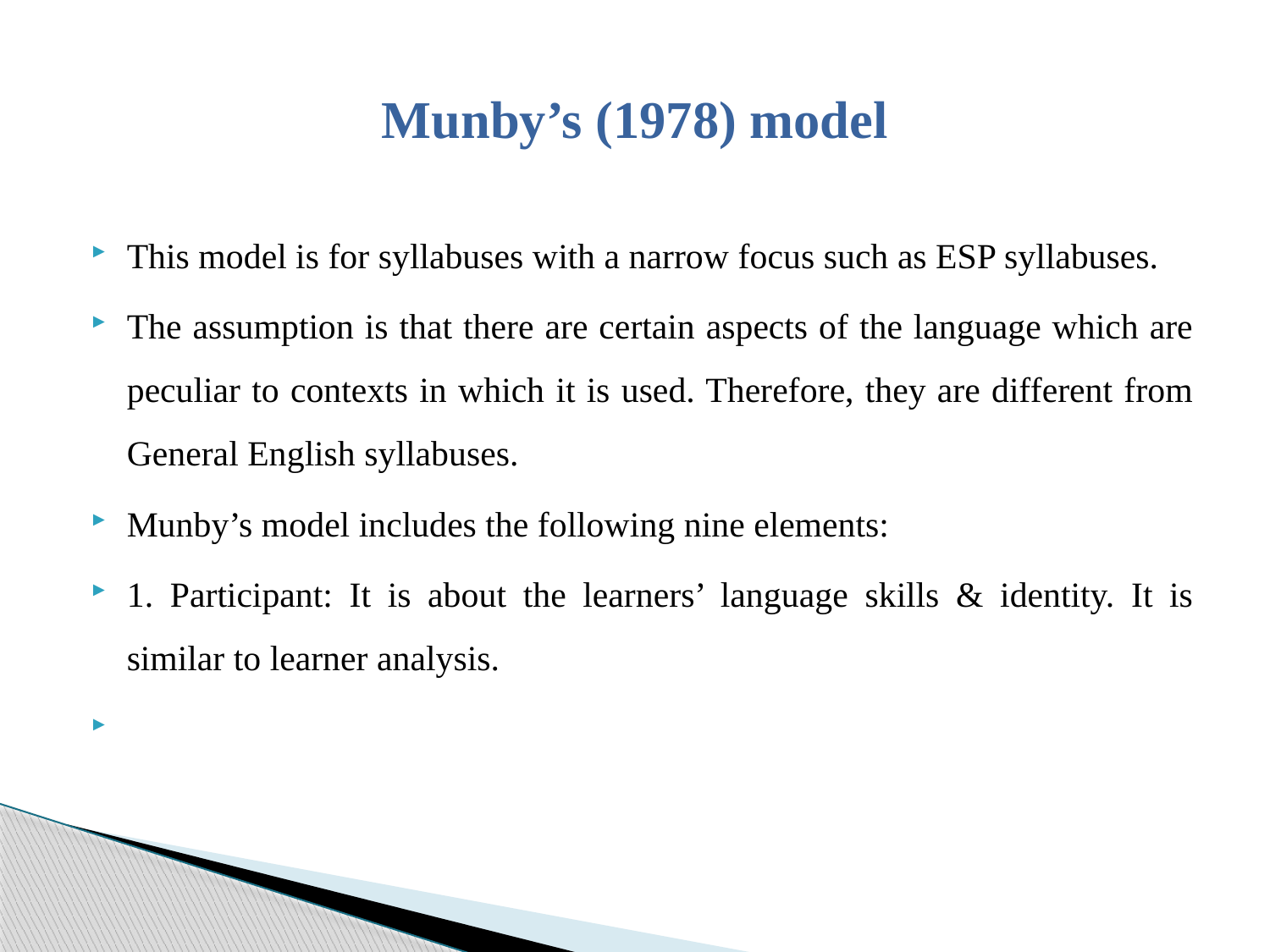

# Munby’s (1978) model
This model is for syllabuses with a narrow focus such as ESP syllabuses.
The assumption is that there are certain aspects of the language which are peculiar to contexts in which it is used. Therefore, they are different from General English syllabuses.
Munby’s model includes the following nine elements:
1. Participant: It is about the learners’ language skills & identity. It is similar to learner analysis.